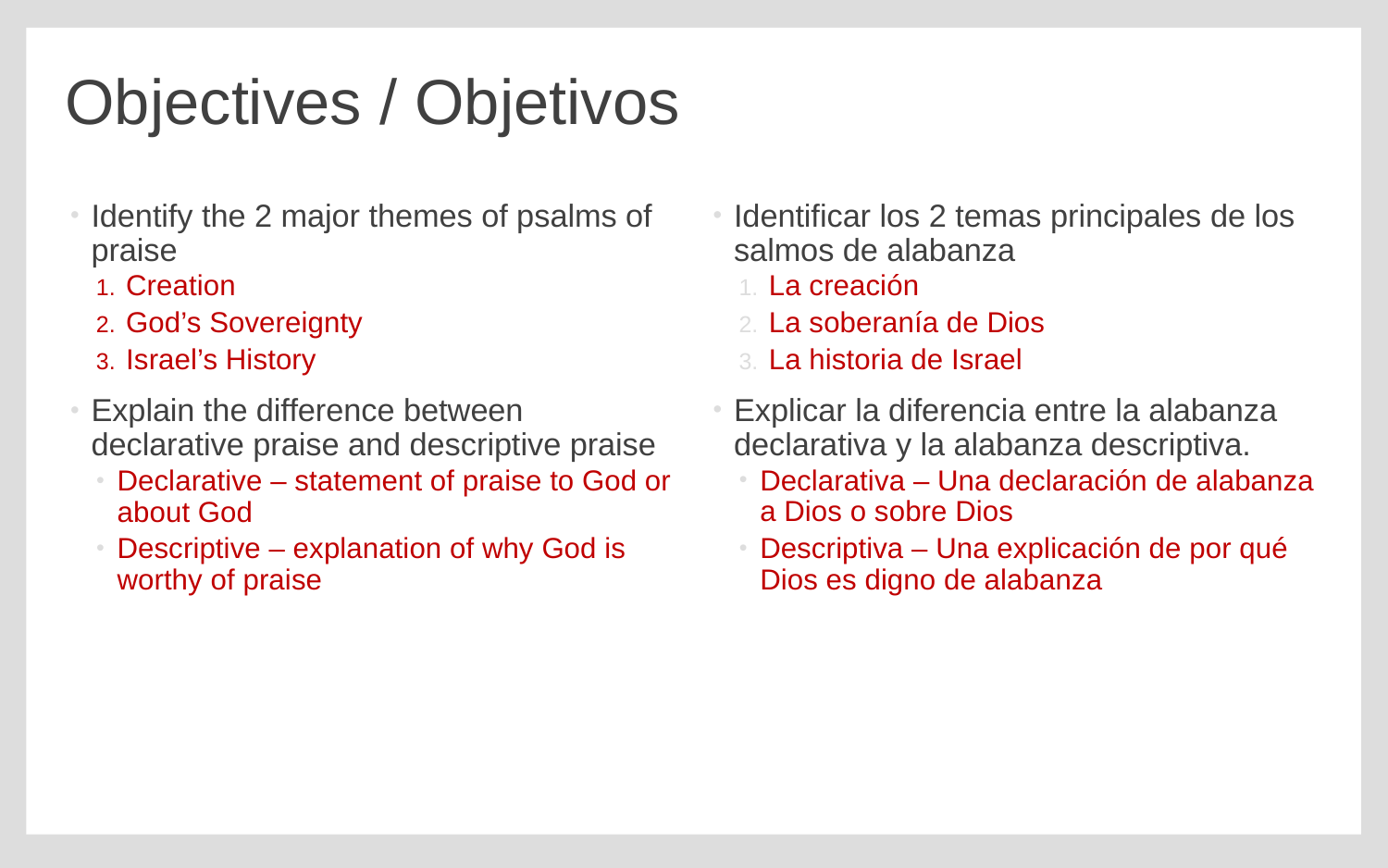

# Objectives / Objetivos
Identify the 2 major themes of psalms of praise
Creation
God’s Sovereignty
Israel’s History
Explain the difference between declarative praise and descriptive praise
Declarative – statement of praise to God or about God
Descriptive – explanation of why God is worthy of praise
Identificar los 2 temas principales de los salmos de alabanza
La creación
La soberanía de Dios
La historia de Israel
Explicar la diferencia entre la alabanza declarativa y la alabanza descriptiva.
Declarativa – Una declaración de alabanza a Dios o sobre Dios
Descriptiva – Una explicación de por qué Dios es digno de alabanza